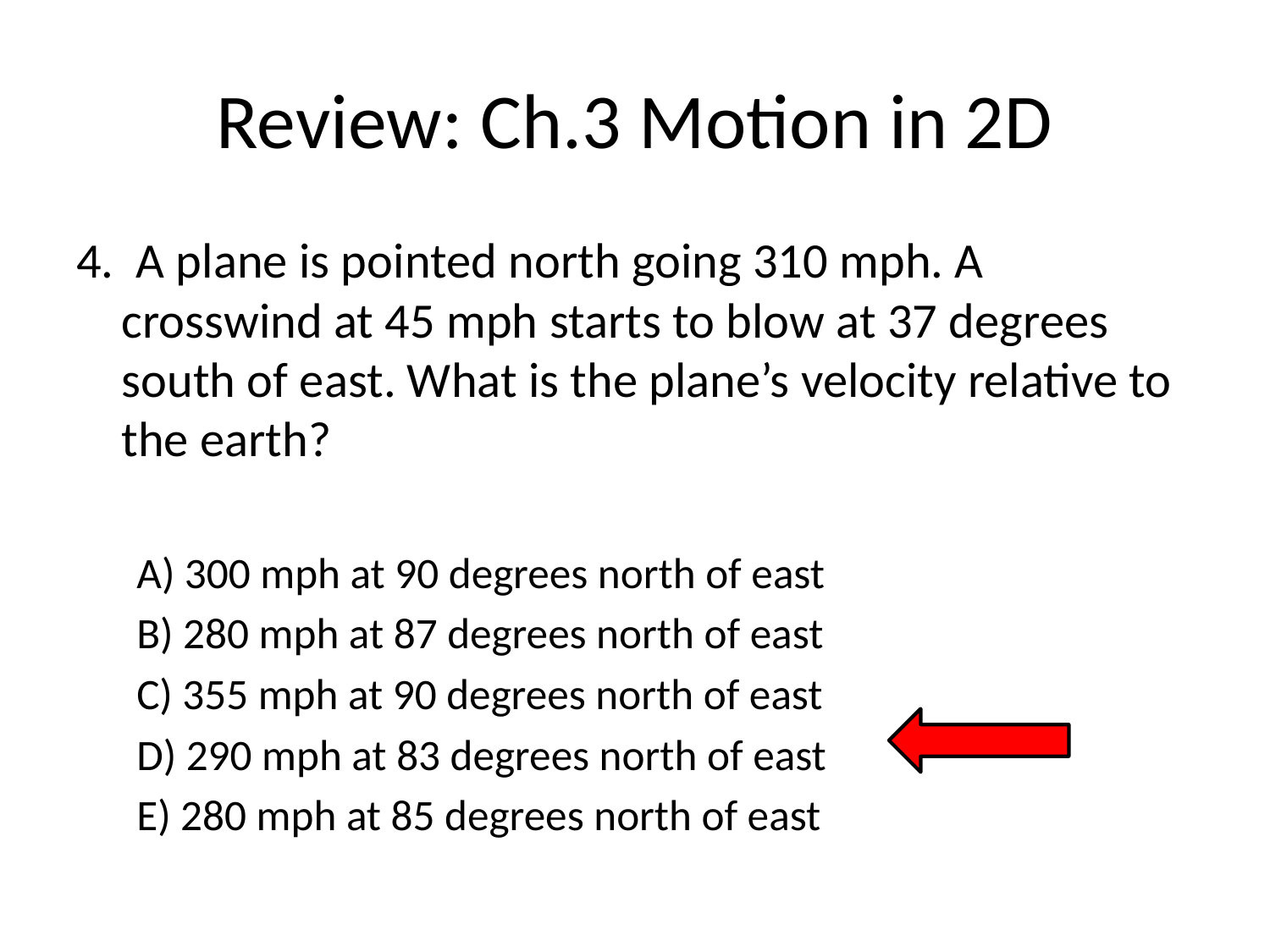

# Review: Ch.3 Motion in 2D
4.  A plane is pointed north going 310 mph. A crosswind at 45 mph starts to blow at 37 degrees south of east. What is the plane’s velocity relative to the earth?

A) 300 mph at 90 degrees north of east
B) 280 mph at 87 degrees north of east
C) 355 mph at 90 degrees north of east
D) 290 mph at 83 degrees north of east
E) 280 mph at 85 degrees north of east